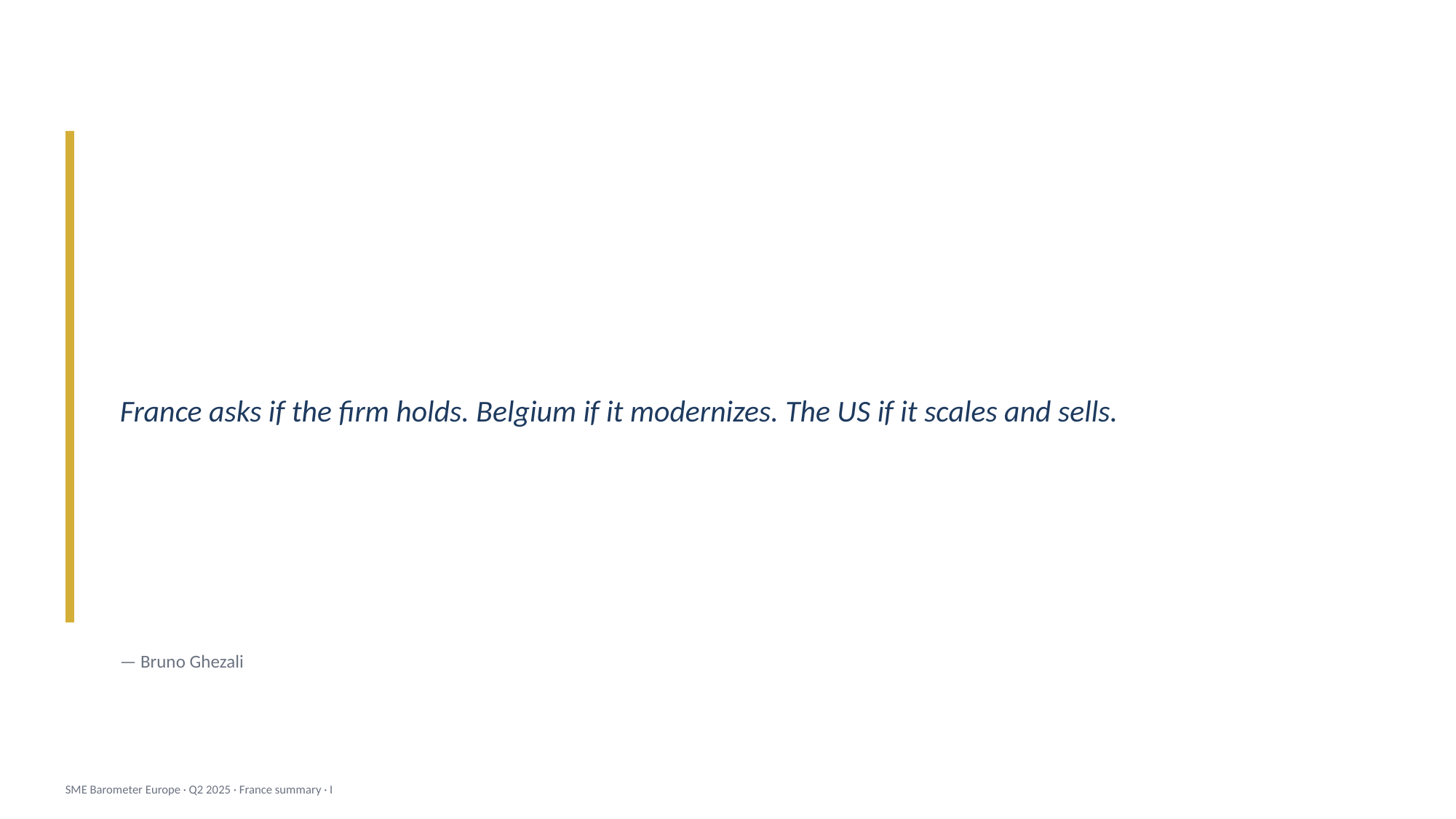

France asks if the firm holds. Belgium if it modernizes. The US if it scales and sells.
— Bruno Ghezali
SME Barometer Europe · Q2 2025 · France summary · I